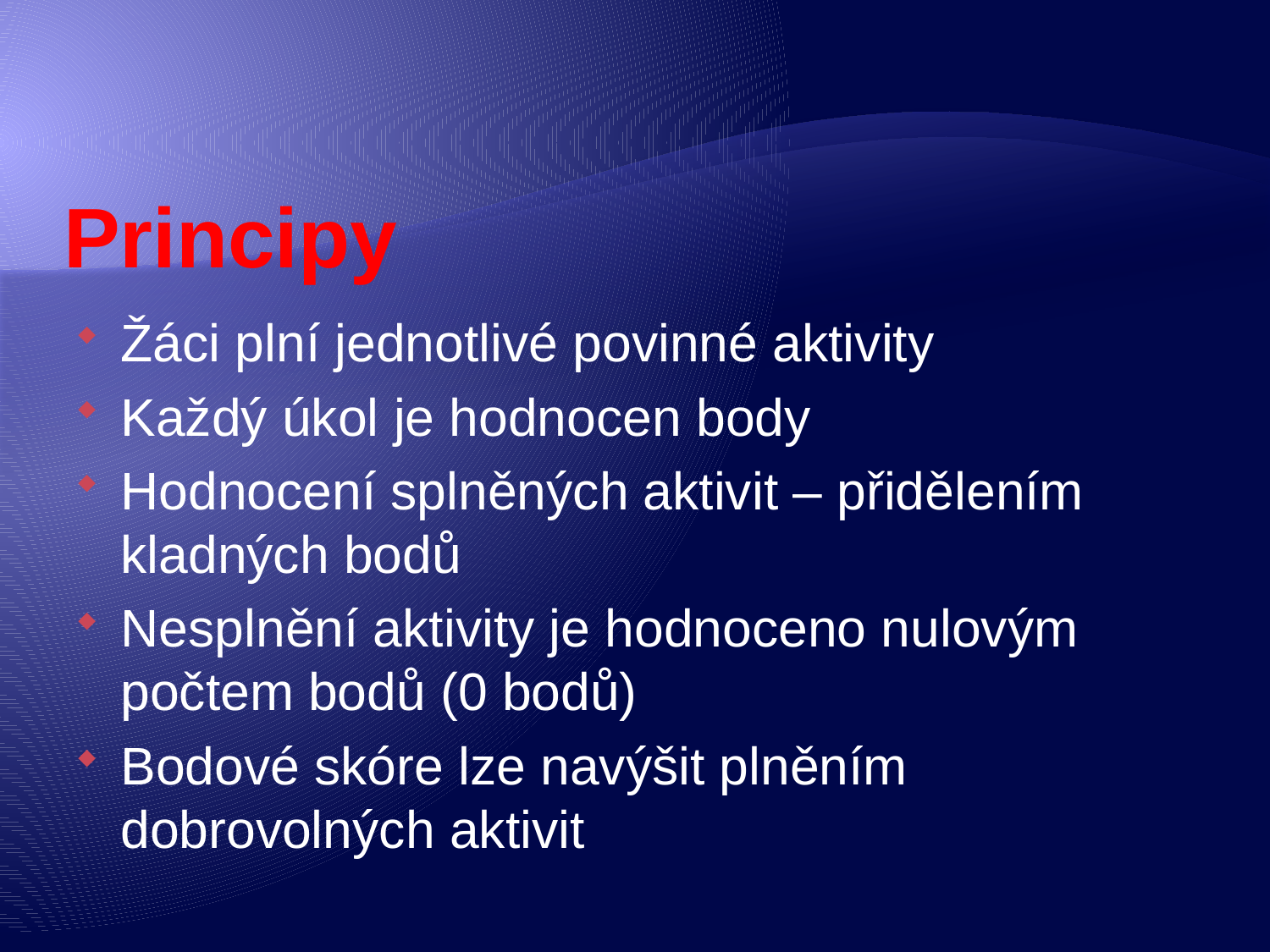

# Principy
Žáci plní jednotlivé povinné aktivity
Každý úkol je hodnocen body
Hodnocení splněných aktivit – přidělením kladných bodů
Nesplnění aktivity je hodnoceno nulovým počtem bodů (0 bodů)
Bodové skóre lze navýšit plněním dobrovolných aktivit